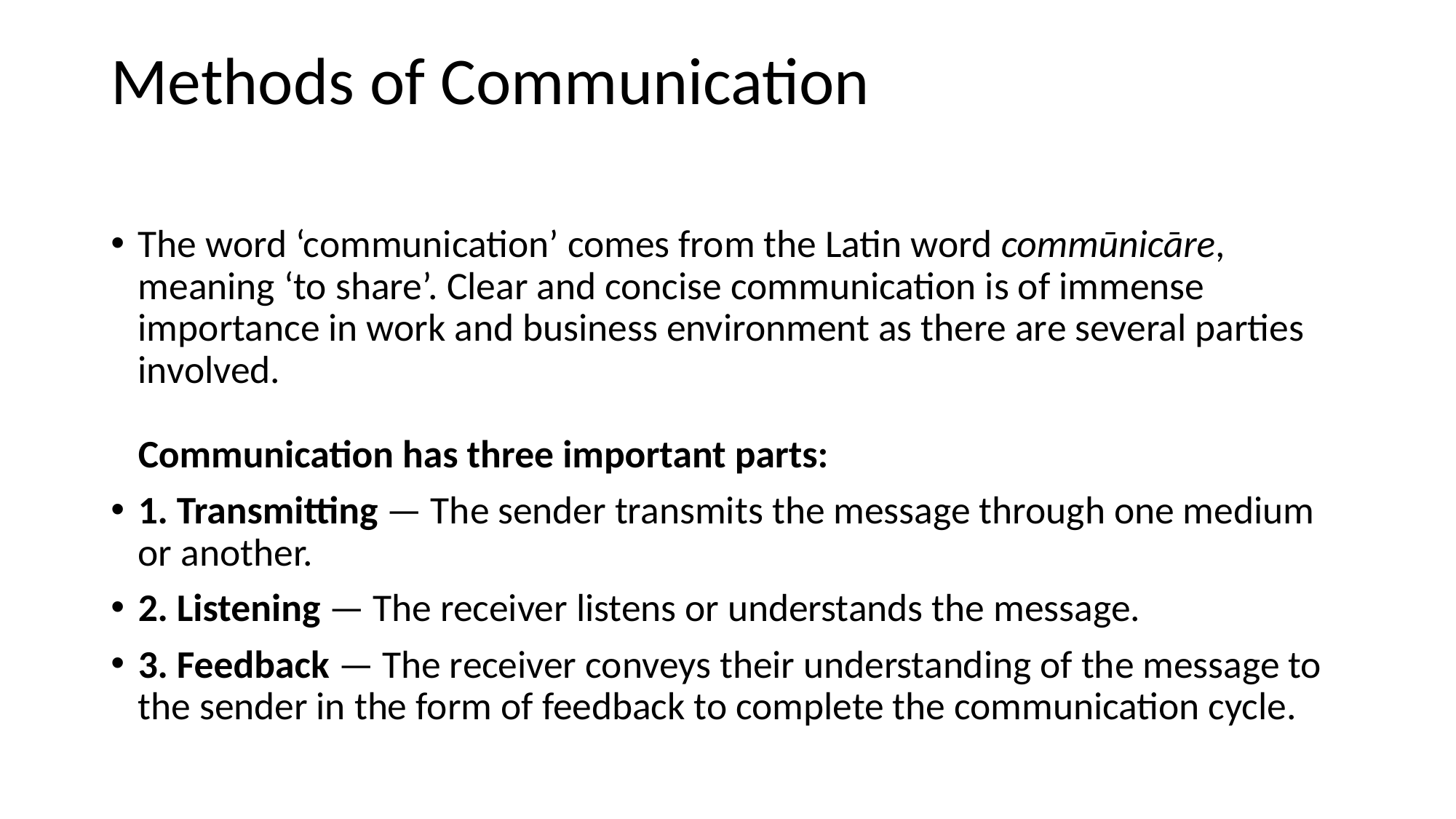

# Methods of Communication
The word ‘communication’ comes from the Latin word commūnicāre, meaning ‘to share’. Clear and concise communication is of immense importance in work and business environment as there are several parties involved.
Communication has three important parts:
1. Transmitting — The sender transmits the message through one medium or another.
2. Listening — The receiver listens or understands the message.
3. Feedback — The receiver conveys their understanding of the message to the sender in the form of feedback to complete the communication cycle.